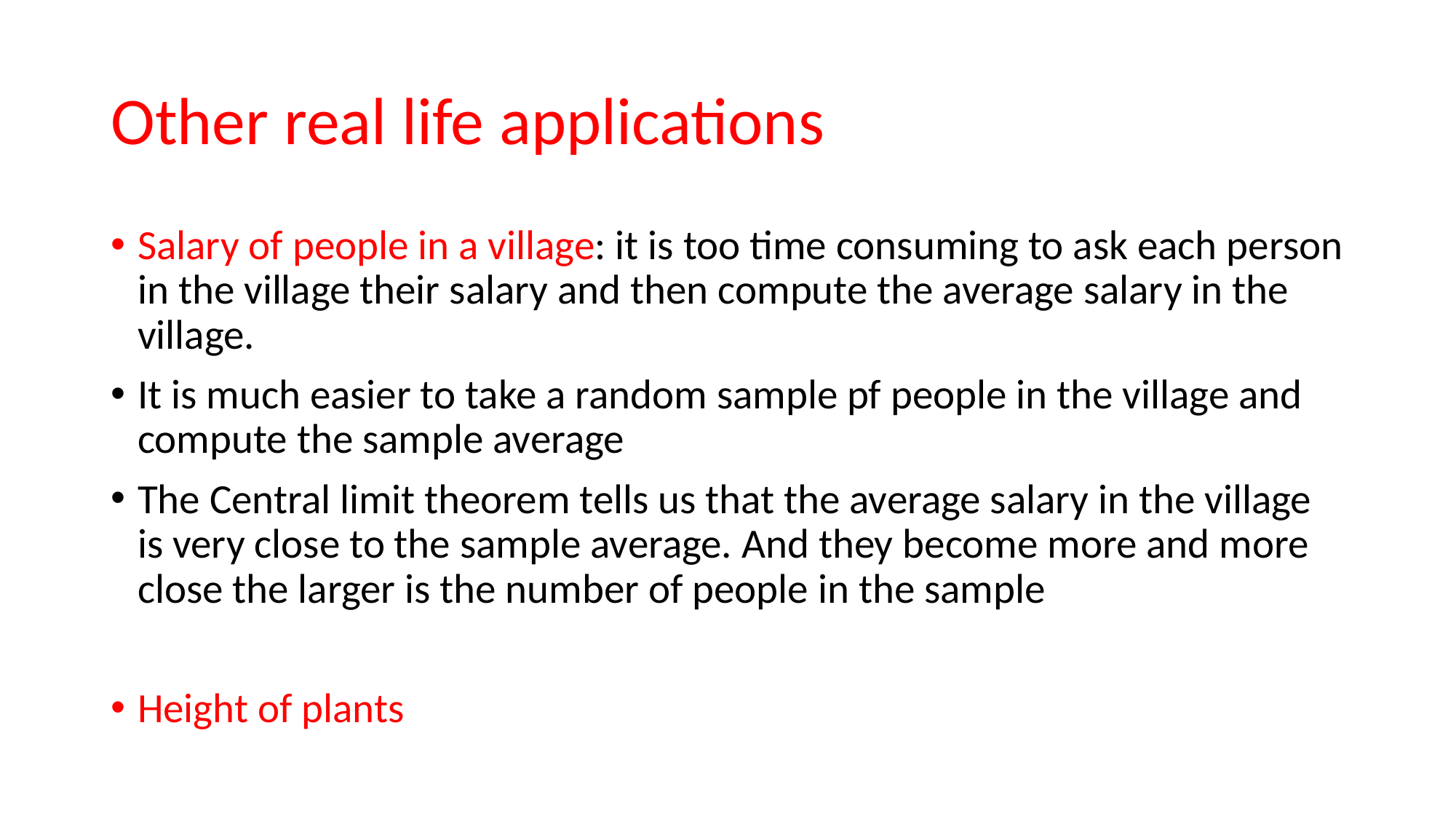

# Other real life applications
Salary of people in a village: it is too time consuming to ask each person in the village their salary and then compute the average salary in the village.
It is much easier to take a random sample pf people in the village and compute the sample average
The Central limit theorem tells us that the average salary in the village is very close to the sample average. And they become more and more close the larger is the number of people in the sample

Height of plants